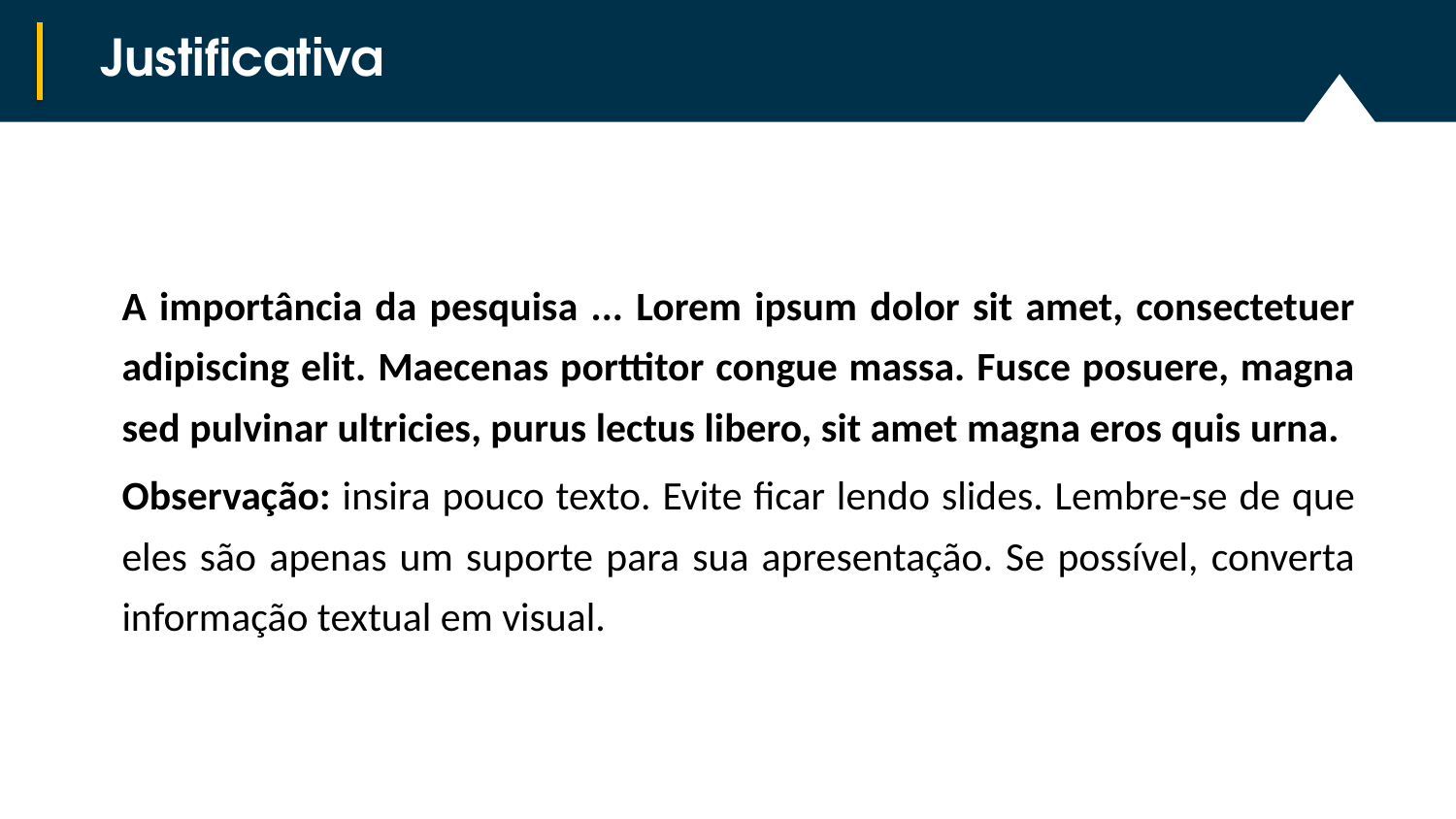

Justificativa

A importância da pesquisa ... Lorem ipsum dolor sit amet, consectetuer adipiscing elit. Maecenas porttitor congue massa. Fusce posuere, magna sed pulvinar ultricies, purus lectus libero, sit amet magna eros quis urna.
Observação: insira pouco texto. Evite ficar lendo slides. Lembre-se de que eles são apenas um suporte para sua apresentação. Se possível, converta informação textual em visual.